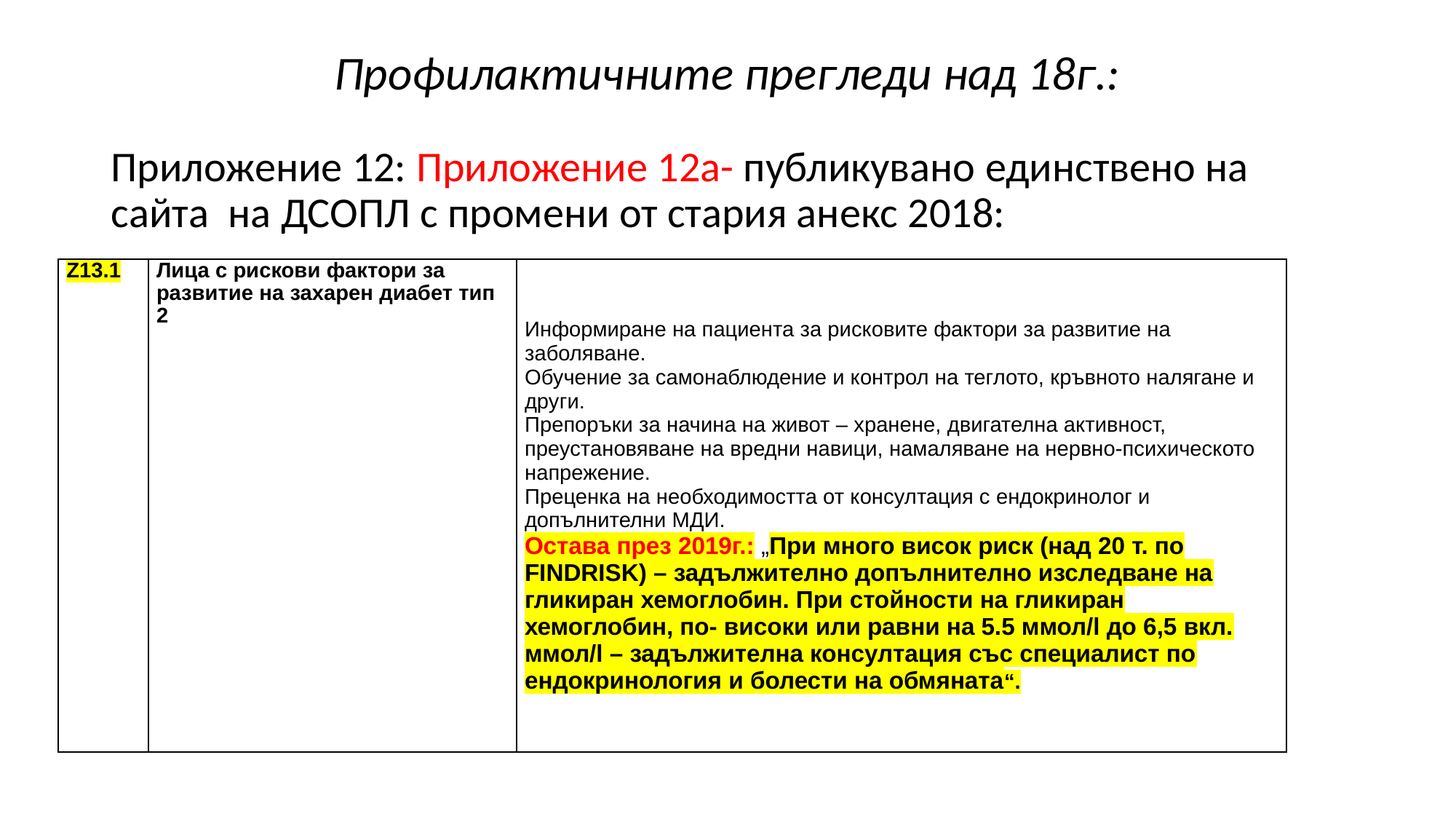

# Профилактичните прегледи над 18г.:
Приложение 12: Приложение 12а- публикувано единствено на сайта  на ДСОПЛ с промени от стария анекс 2018:

| Z13.1 | Лица с рискови фактори за развитие на захарен диабет тип 2 | Информиране на пациента за рисковите фактори за развитие на заболяване. Обучение за самонаблюдение и контрол на теглото, кръвното налягане и други. Препоръки за начина на живот – хранене, двигателна активност, преустановяване на вредни навици, намаляване на нервно-психическото напрежение. Преценка на необходимостта от консултация с ендокринолог и допълнителни МДИ. Остава през 2019г.: „При много висок риск (над 20 т. по FINDRISK) – задължително допълнително изследване на гликиран хемоглобин. При стойности на гликиран хемоглобин, по- високи или равни на 5.5 ммол/l до 6,5 вкл. ммол/l – задължителна консултация със специалист по ендокринология и болести на обмяната“. |
| --- | --- | --- |